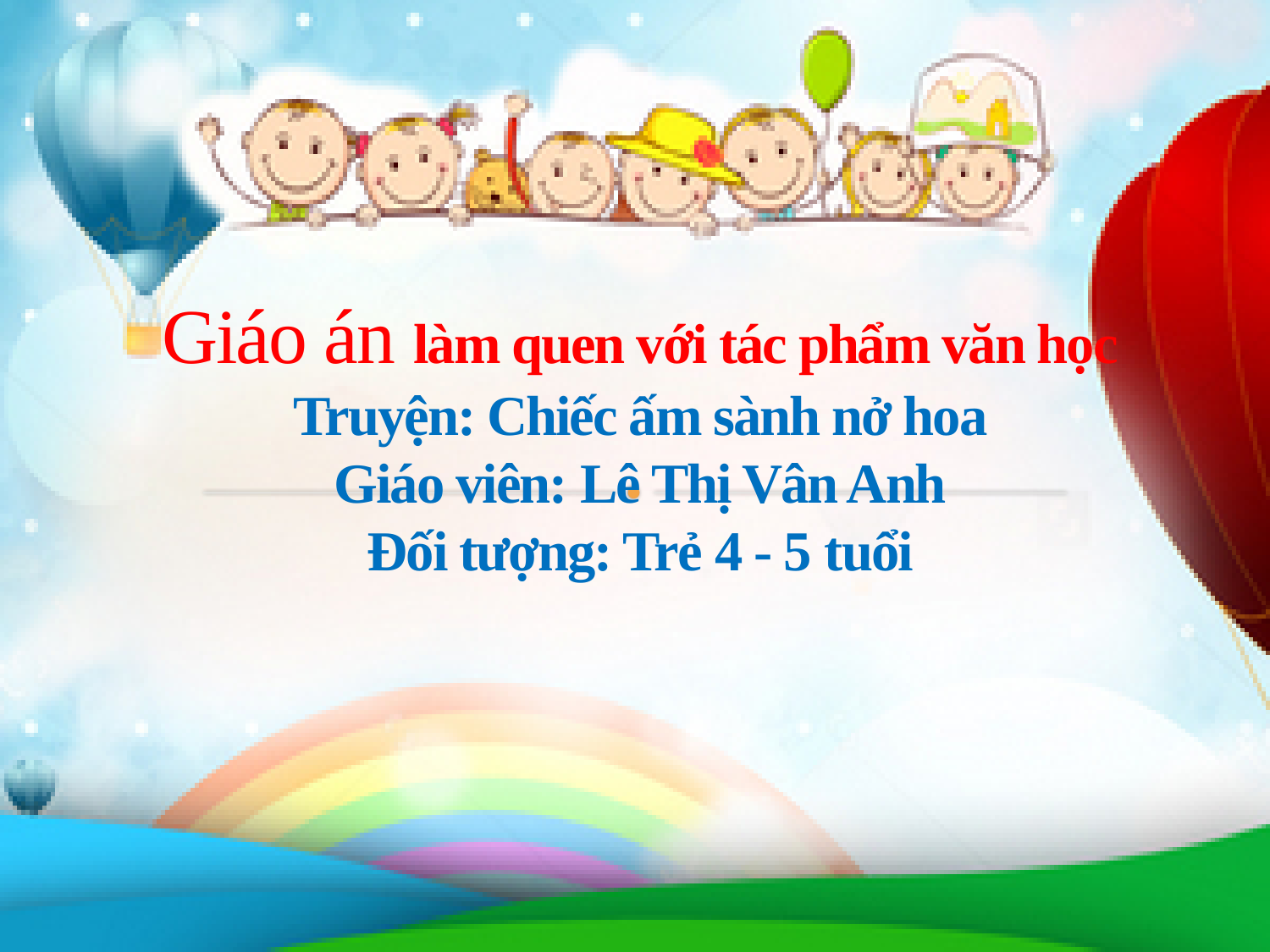

# Giáo án làm quen với tác phẩm văn học Truyện: Chiếc ấm sành nở hoa Giáo viên: Lê Thị Vân Anh Đối tượng: Trẻ 4 - 5 tuổi